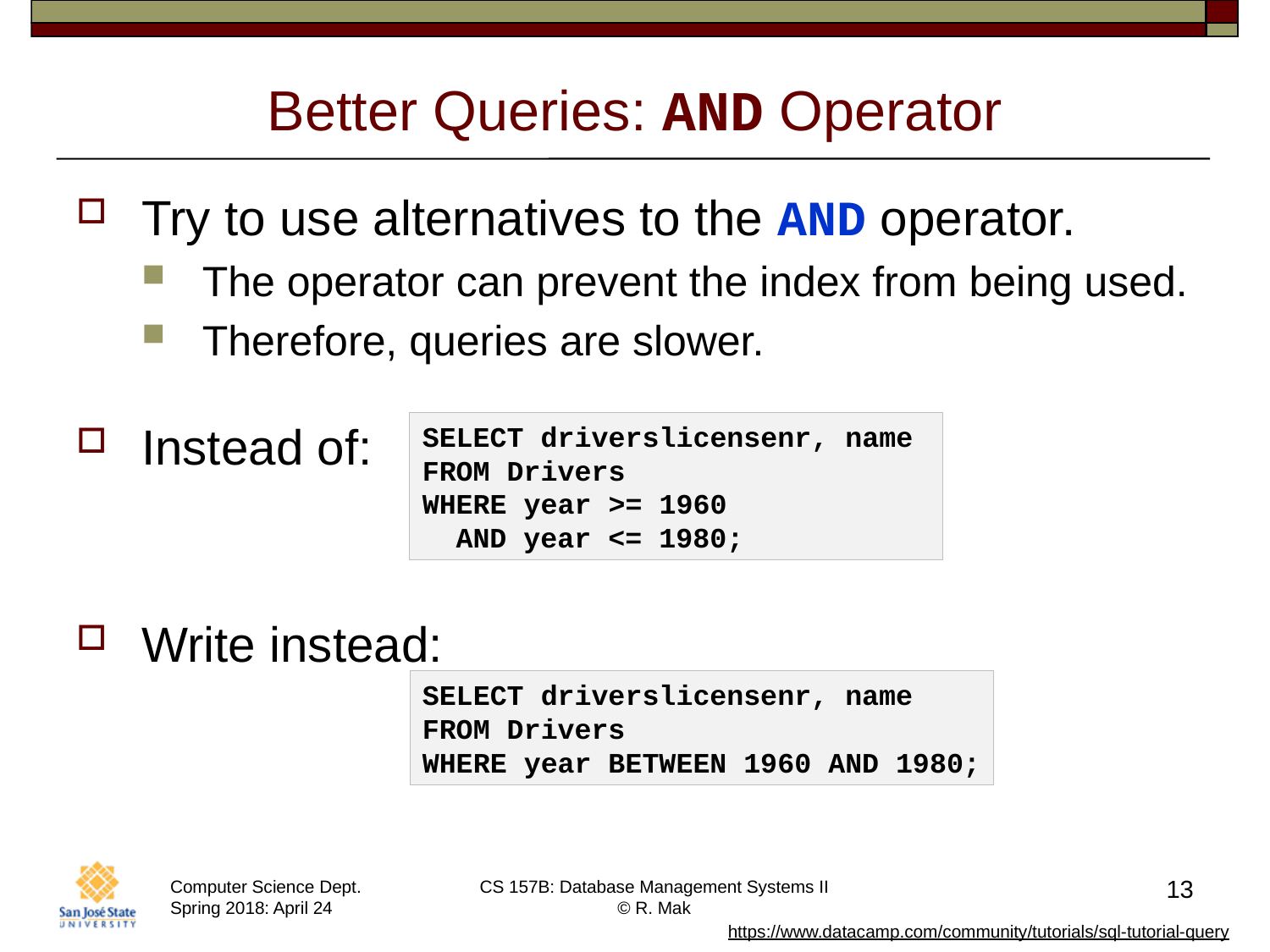

# Better Queries: AND Operator
Try to use alternatives to the AND operator.
The operator can prevent the index from being used.
Therefore, queries are slower.

Instead of:

Write instead:
SELECT driverslicensenr, name
FROM Drivers
WHERE year >= 1960
  AND year <= 1980;
SELECT driverslicensenr, name
FROM Drivers
WHERE year BETWEEN 1960 AND 1980;
13
https://www.datacamp.com/community/tutorials/sql-tutorial-query